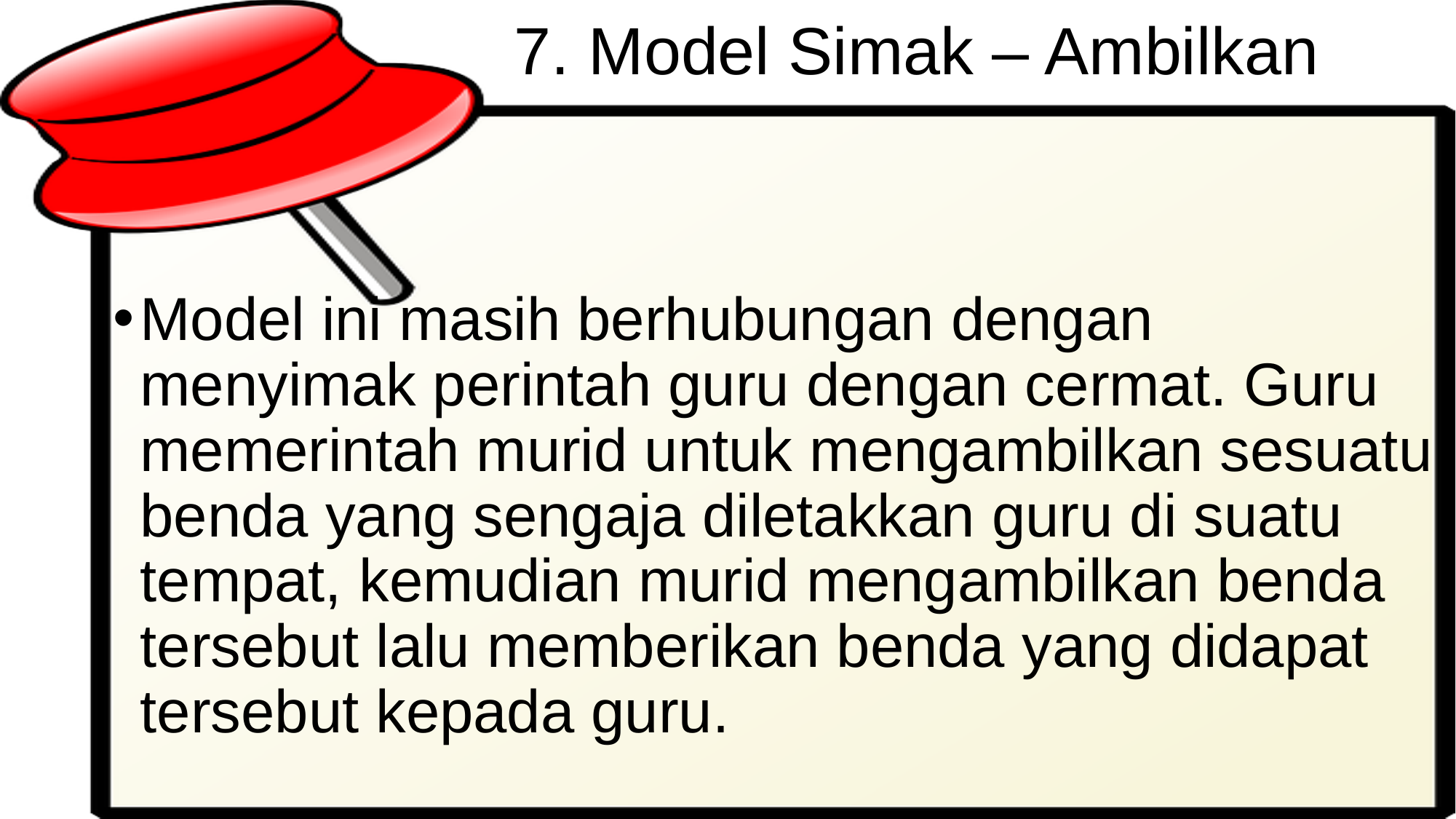

# 7. Model Simak – Ambilkan
Model ini masih berhubungan dengan menyimak perintah guru dengan cermat. Guru memerintah murid untuk mengambilkan sesuatu benda yang sengaja diletakkan guru di suatu tempat, kemudian murid mengambilkan benda tersebut lalu memberikan benda yang didapat tersebut kepada guru.